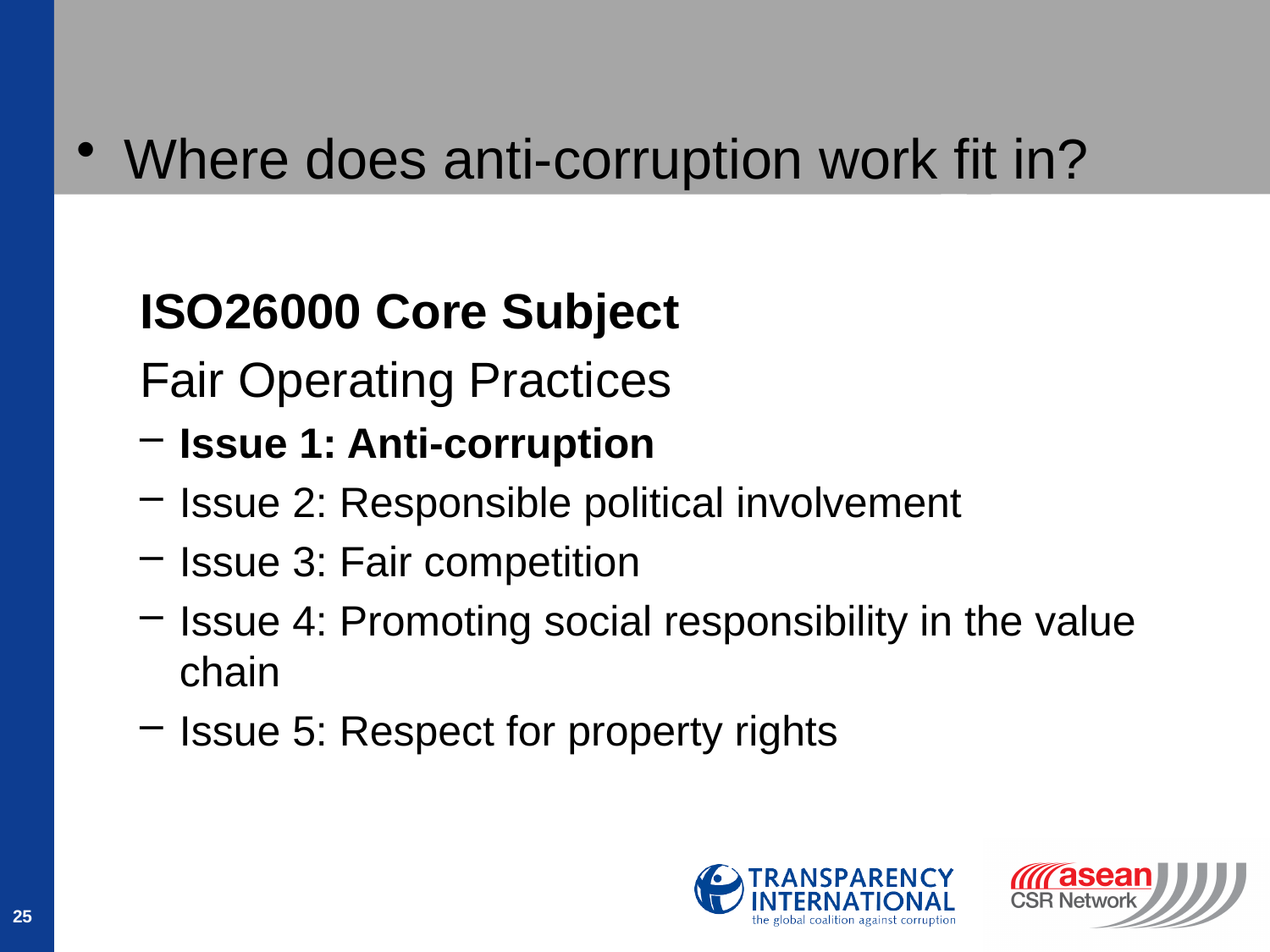

Where does anti-corruption work fit in?

ISO26000 Core Subject
Fair Operating Practices
Issue 1: Anti-corruption
Issue 2: Responsible political involvement
Issue 3: Fair competition
Issue 4: Promoting social responsibility in the value chain
Issue 5: Respect for property rights

25